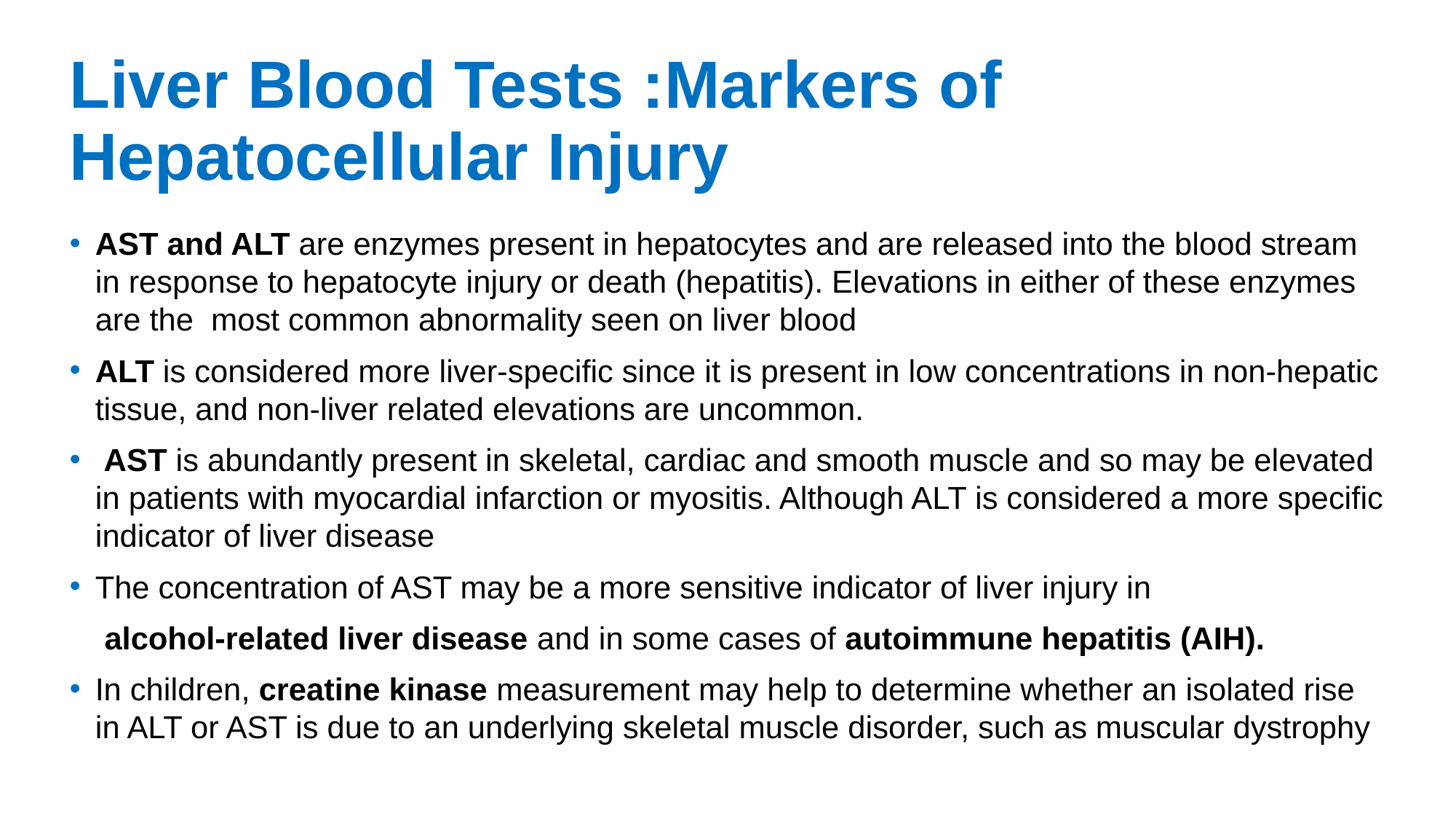

# Liver Blood Tests :Markers of Hepatocellular Injury
AST and ALT are enzymes present in hepatocytes and are released into the blood stream in response to hepatocyte injury or death (hepatitis). Elevations in either of these enzymes are the  most common abnormality seen on liver blood
ALT is considered more liver-specific since it is present in low concentrations in non-hepatic tissue, and non-liver related elevations are uncommon.
 AST is abundantly present in skeletal, cardiac and smooth muscle and so may be elevated in patients with myocardial infarction or myositis. Although ALT is considered a more specific indicator of liver disease
The concentration of AST may be a more sensitive indicator of liver injury in
    alcohol-related liver disease and in some cases of autoimmune hepatitis (AIH).
In children, creatine kinase measurement may help to determine whether an isolated rise in ALT or AST is due to an underlying skeletal muscle disorder, such as muscular dystrophy